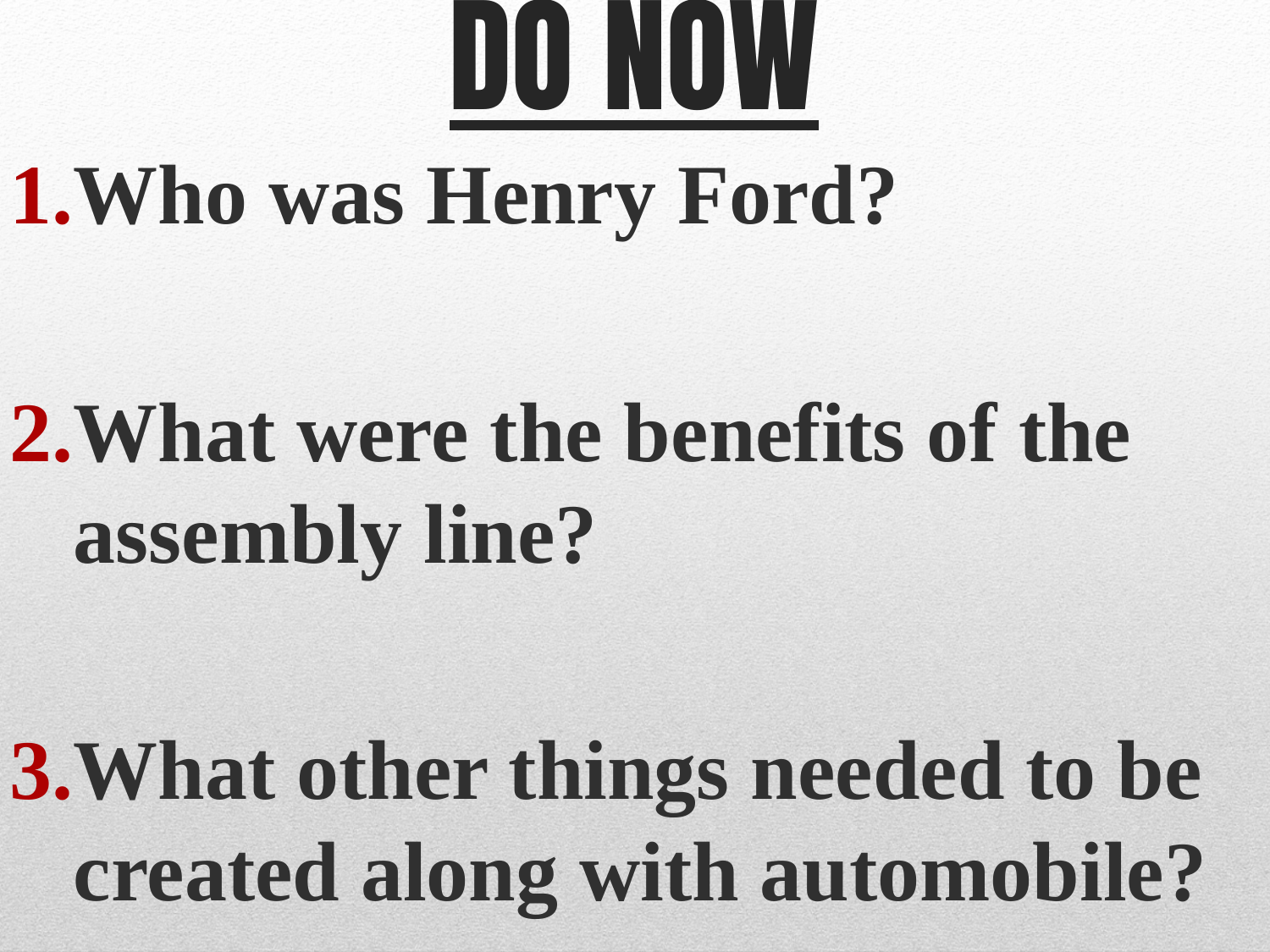

# DO NOW
Who was Henry Ford?

What were the benefits of the assembly line?

What other things needed to be created along with automobile?